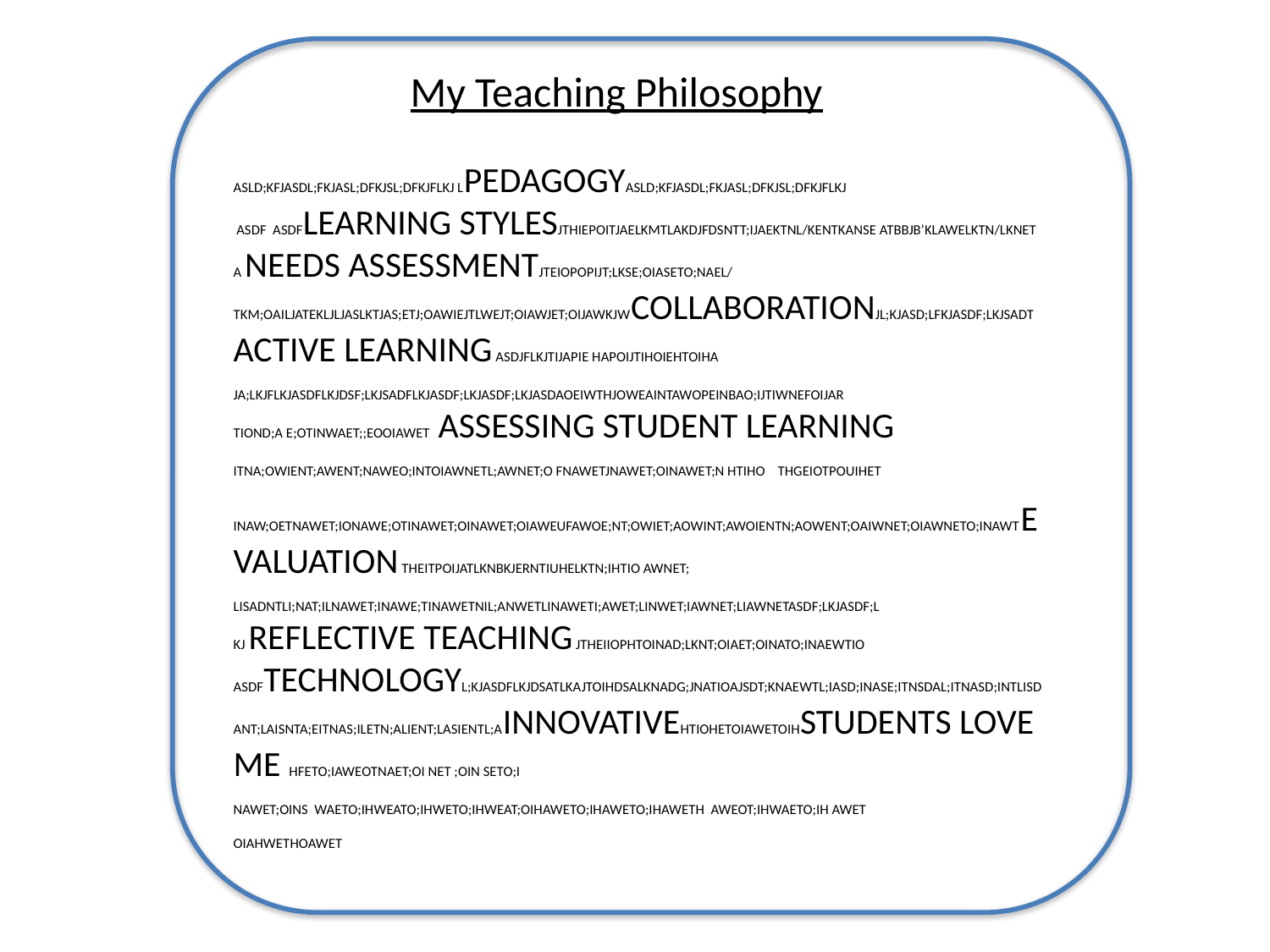

My Teaching Philosophy
ASLD;KFJASDL;FKJASL;DFKJSL;DFKJFLKJ LPEDAGOGYASLD;KFJASDL;FKJASL;DFKJSL;DFKJFLKJ
 ASDF  ASDFLEARNING STYLESJTHIEPOITJAELKMTLAKDJFDSNTT;IJAEKTNL/KENTKANSE ATBBJB’KLAWELKTN/LKNET A NEEDS ASSESSMENTJTEIOPOPIJT;LKSE;OIASETO;NAEL/ TKM;OAILJATEKLJLJASLKTJAS;ETJ;OAWIEJTLWEJT;OIAWJET;OIJAWKJWCOLLABORATIONJL;KJASD;LFKJASDF;LKJSADTACTIVE LEARNING ASDJFLKJTIJAPIE HAPOIJTIHOIEHTOIHA

JA;LKJFLKJASDFLKJDSF;LKJSADFLKJASDF;LKJASDF;LKJASDAOEIWTHJOWEAINTAWOPEINBAO;IJTIWNEFOIJAR
TIOND;A E;OTINWAET;;EOOIAWET ASSESSING STUDENT LEARNING

ITNA;OWIENT;AWENT;NAWEO;INTOIAWNETL;AWNET;O FNAWETJNAWET;OINAWET;N HTIHO    THGEIOTPOUIHET

INAW;OETNAWET;IONAWE;OTINAWET;OINAWET;OIAWEUFAWOE;NT;OWIET;AOWINT;AWOIENTN;AOWENT;OAIWNET;OIAWNETO;INAWTEVALUATION THEITPOIJATLKNBKJERNTIUHELKTN;IHTIO AWNET;

LISADNTLI;NAT;ILNAWET;INAWE;TINAWETNIL;ANWETLINAWETI;AWET;LINWET;IAWNET;LIAWNETASDF;LKJASDF;L
KJ REFLECTIVE TEACHING JTHEIIOPHTOINAD;LKNT;OIAET;OINATO;INAEWTIO
ASDFTECHNOLOGYL;KJASDFLKJDSATLKAJTOIHDSALKNADG;JNATIOAJSDT;KNAEWTL;IASD;INASE;ITNSDAL;ITNASD;INTLISDANT;LAISNTA;EITNAS;ILETN;ALIENT;LASIENTL;AINNOVATIVEHTIOHETOIAWETOIHSTUDENTS LOVE ME HFETO;IAWEOTNAET;OI NET ;OIN SETO;I

NAWET;OINS  WAETO;IHWEATO;IHWETO;IHWEAT;OIHAWETO;IHAWETO;IHAWETH  AWEOT;IHWAETO;IH AWET

OIAHWETHOAWET